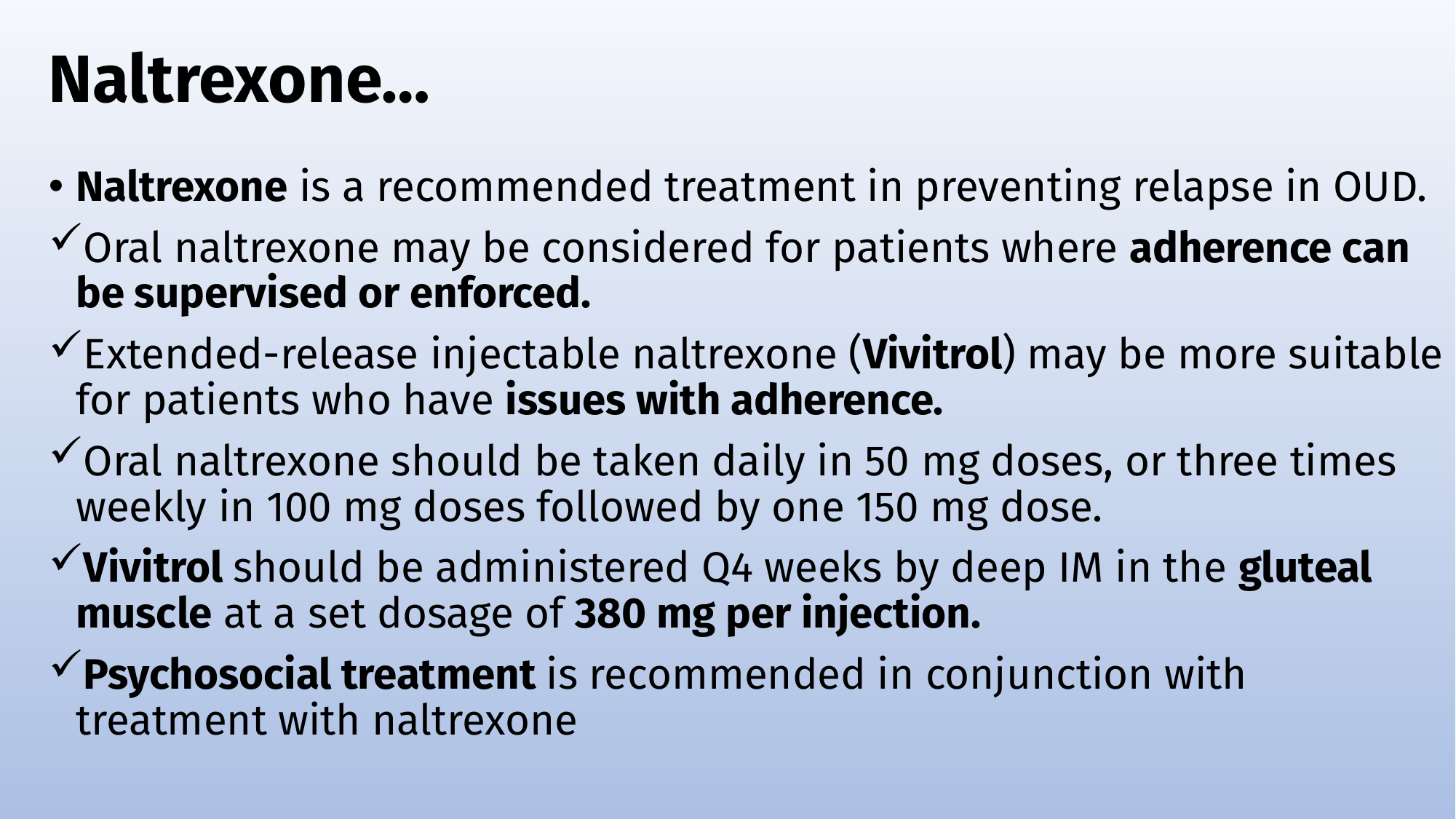

# Naltrexone…
Naltrexone is a recommended treatment in preventing relapse in OUD.
Oral naltrexone may be considered for patients where adherence can be supervised or enforced.
Extended-release injectable naltrexone (Vivitrol) may be more suitable for patients who have issues with adherence.
Oral naltrexone should be taken daily in 50 mg doses, or three times weekly in 100 mg doses followed by one 150 mg dose.
Vivitrol should be administered Q4 weeks by deep IM in the gluteal muscle at a set dosage of 380 mg per injection.
Psychosocial treatment is recommended in conjunction with treatment with naltrexone